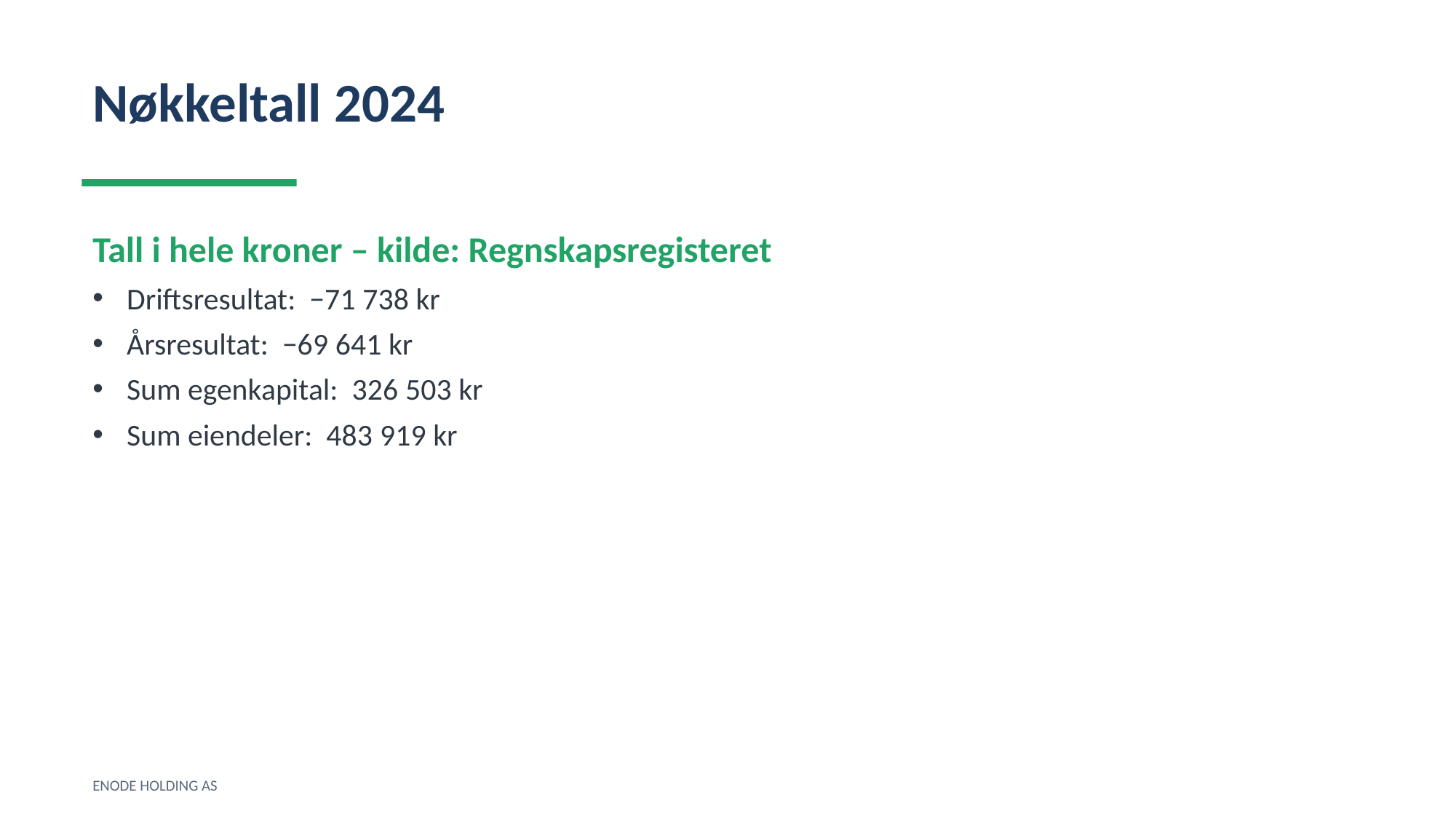

Nøkkeltall 2024

Tall i hele kroner – kilde: Regnskapsregisteret
Driftsresultat:  −71 738 kr
Årsresultat:  −69 641 kr
Sum egenkapital:  326 503 kr
Sum eiendeler:  483 919 kr
ENODE HOLDING AS